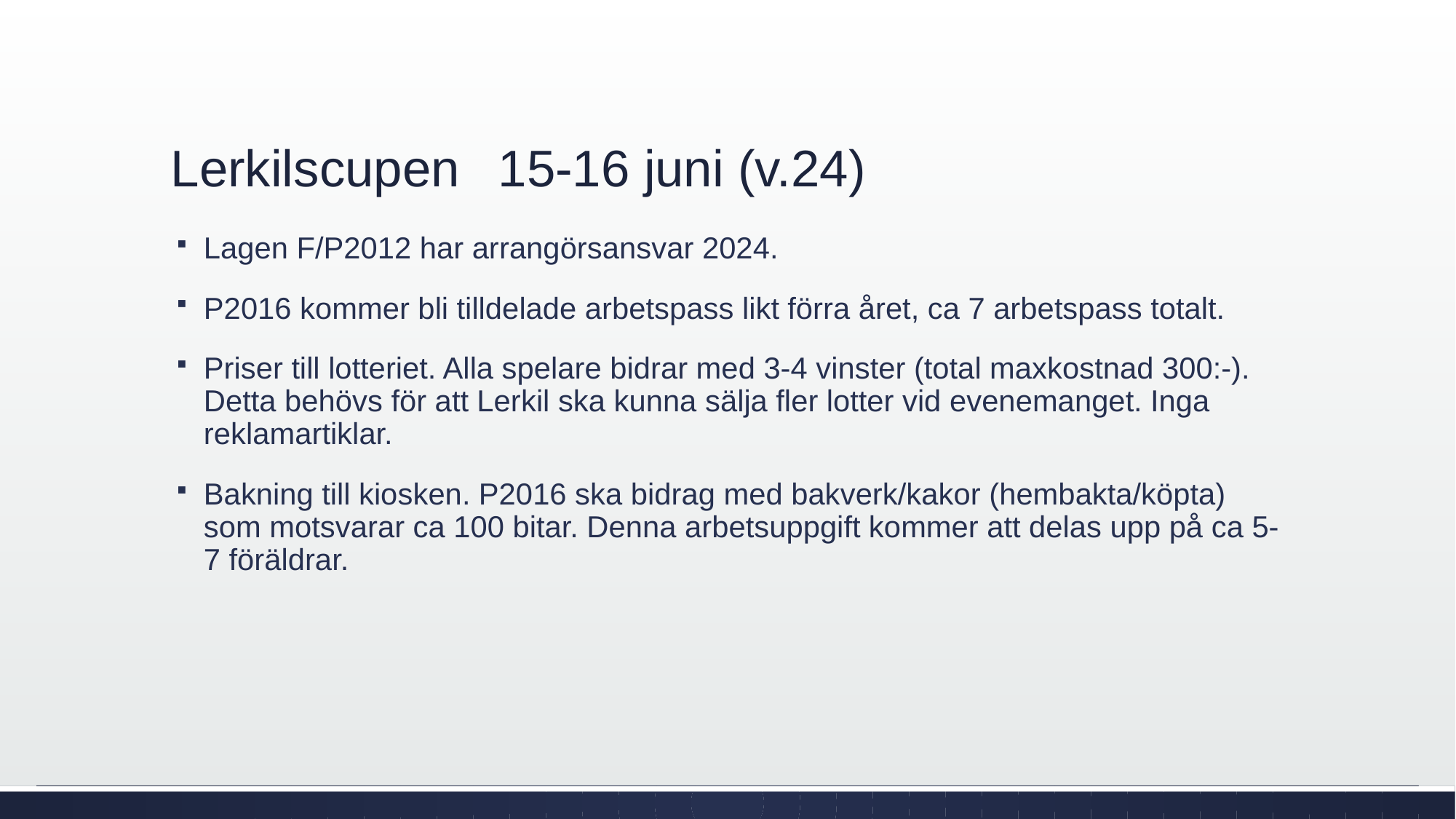

# Lerkilscupen	15-16 juni (v.24)
Lagen F/P2012 har arrangörsansvar 2024.
P2016 kommer bli tilldelade arbetspass likt förra året, ca 7 arbetspass totalt.
Priser till lotteriet. Alla spelare bidrar med 3-4 vinster (total maxkostnad 300:-). Detta behövs för att Lerkil ska kunna sälja fler lotter vid evenemanget. Inga reklamartiklar.
Bakning till kiosken. P2016 ska bidrag med bakverk/kakor (hembakta/köpta) som motsvarar ca 100 bitar. Denna arbetsuppgift kommer att delas upp på ca 5-7 föräldrar.